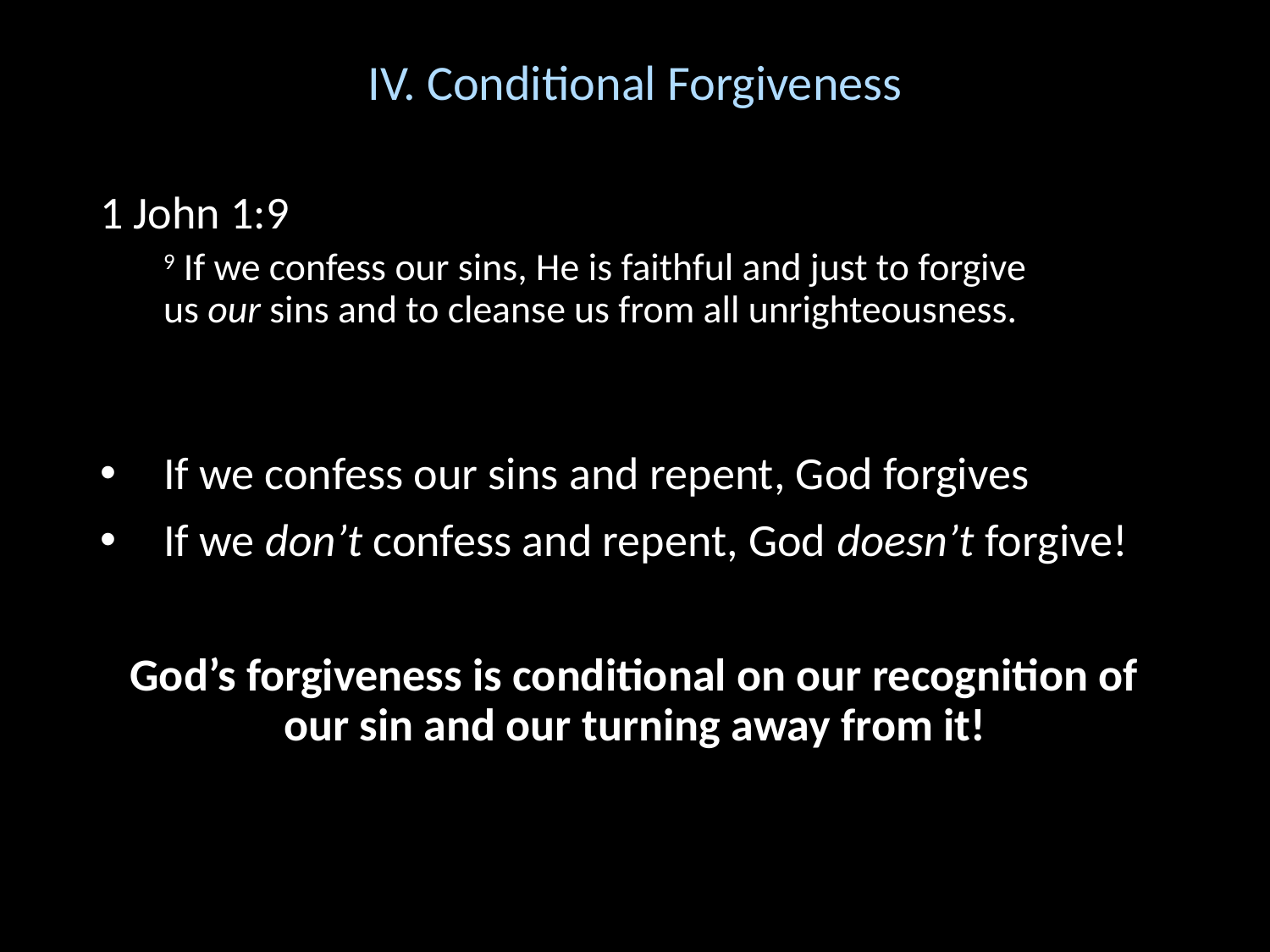

# IV. Conditional Forgiveness
1 John 1:9
9 If we confess our sins, He is faithful and just to forgive us our sins and to cleanse us from all unrighteousness.

If we confess our sins and repent, God forgives
If we don’t confess and repent, God doesn’t forgive!

God’s forgiveness is conditional on our recognition of our sin and our turning away from it!